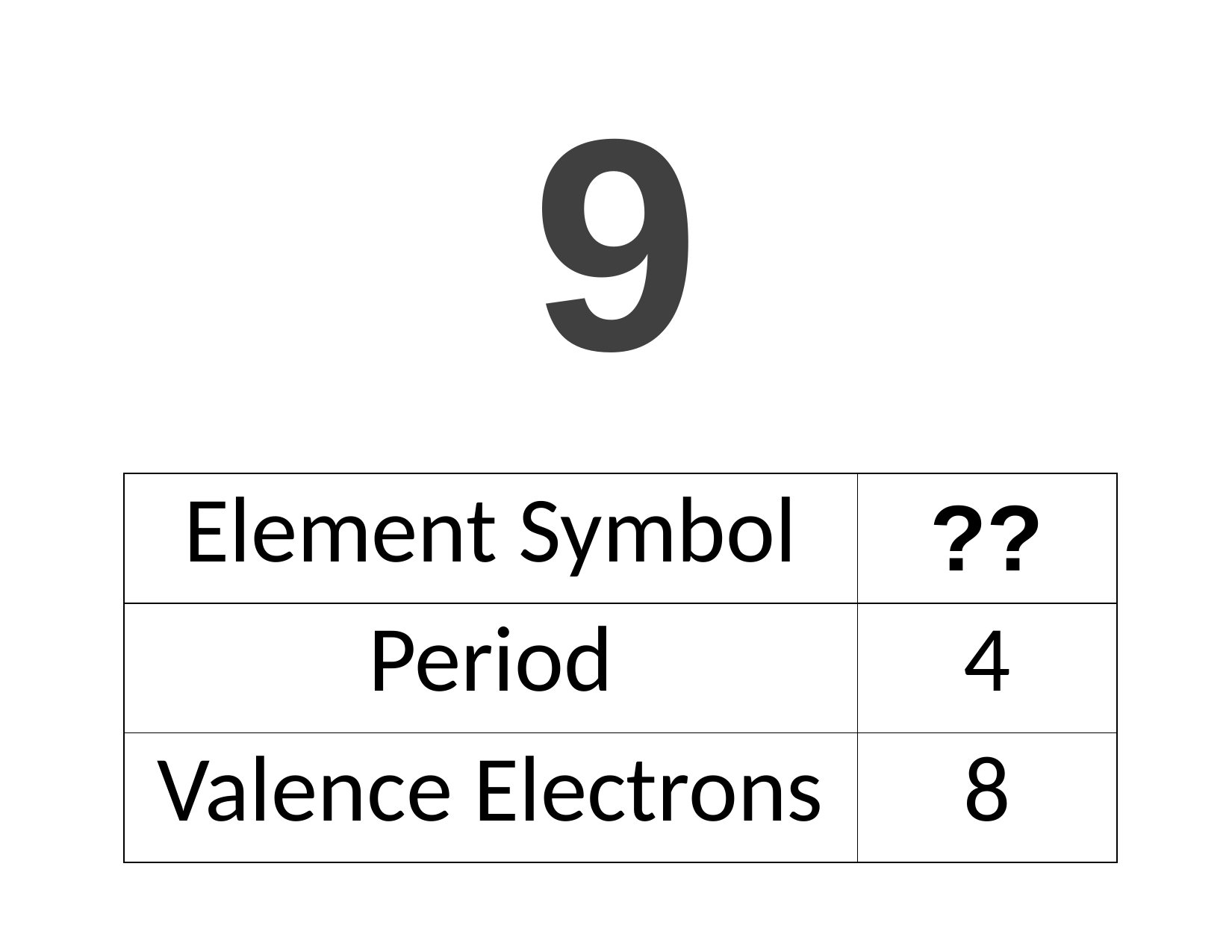

9
| Element Symbol | ?? |
| --- | --- |
| Period | 4 |
| Valence Electrons | 8 |